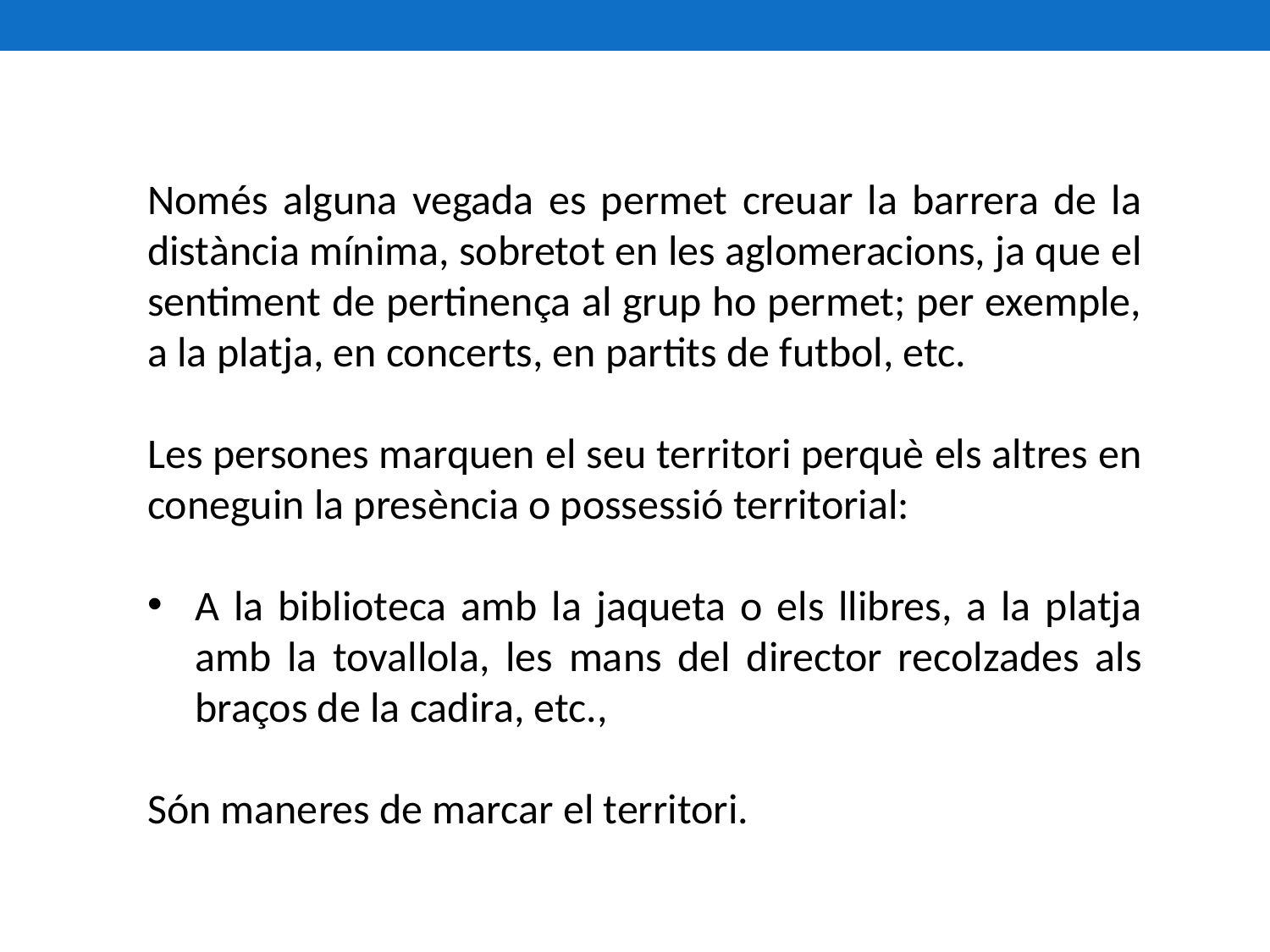

Només alguna vegada es permet creuar la barrera de la distància mínima, sobretot en les aglomeracions, ja que el sentiment de pertinença al grup ho permet; per exemple, a la platja, en concerts, en partits de futbol, etc.

Les persones marquen el seu territori perquè els altres en coneguin la presència o possessió territorial:

A la biblioteca amb la jaqueta o els llibres, a la platja amb la tovallola, les mans del director recolzades als braços de la cadira, etc.,

Són maneres de marcar el territori.